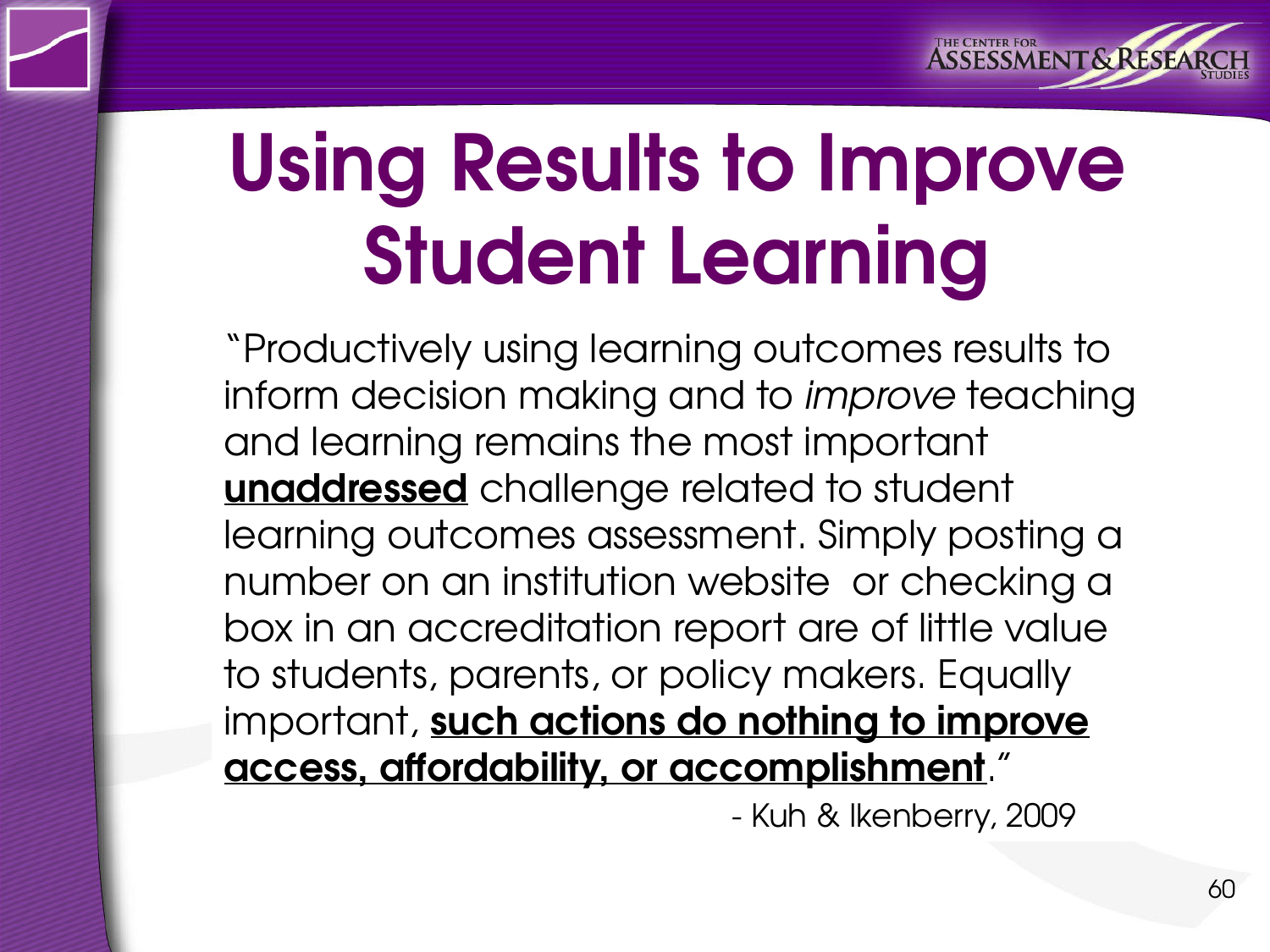

# Using Results to Improve Student Learning
“Productively using learning outcomes results to inform decision making and to improve teaching and learning remains the most important unaddressed challenge related to student learning outcomes assessment. Simply posting a number on an institution website  or checking a box in an accreditation report are of little value to students, parents, or policy makers. Equally important, such actions do nothing to improve access, affordability, or accomplishment.”
				- Kuh & Ikenberry, 2009
60